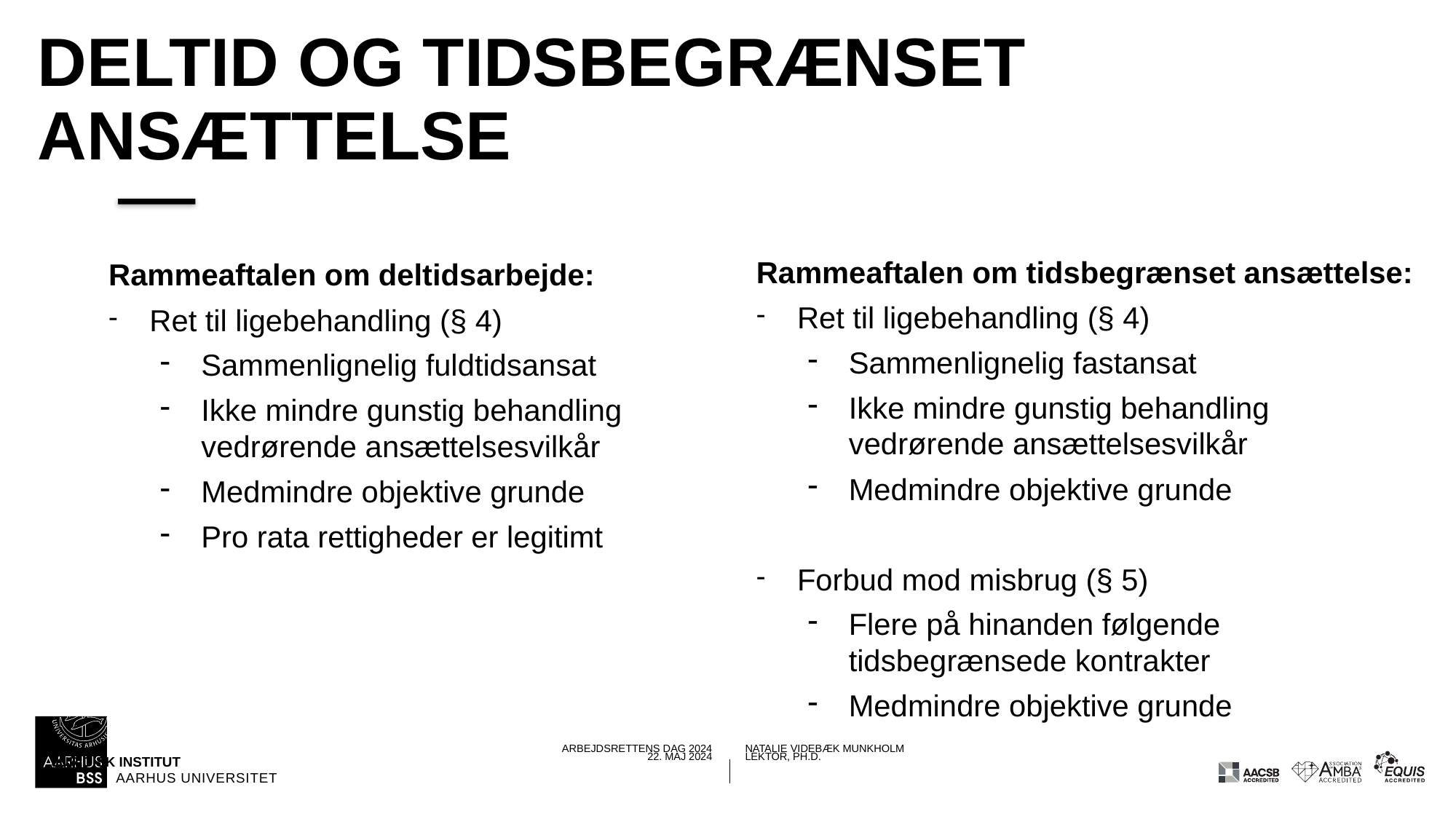

# Deltid og tidsbegrænset ansættelse

Rammeaftalen om deltidsarbejde:
Ret til ligebehandling (§ 4)
Sammenlignelig fuldtidsansat
Ikke mindre gunstig behandling vedrørende ansættelsesvilkår
Medmindre objektive grunde
Pro rata rettigheder er legitimt

Rammeaftalen om tidsbegrænset ansættelse:
Ret til ligebehandling (§ 4)
Sammenlignelig fastansat
Ikke mindre gunstig behandling vedrørende ansættelsesvilkår
Medmindre objektive grunde

Forbud mod misbrug (§ 5)
Flere på hinanden følgende tidsbegrænsede kontrakter
Medmindre objektive grunde